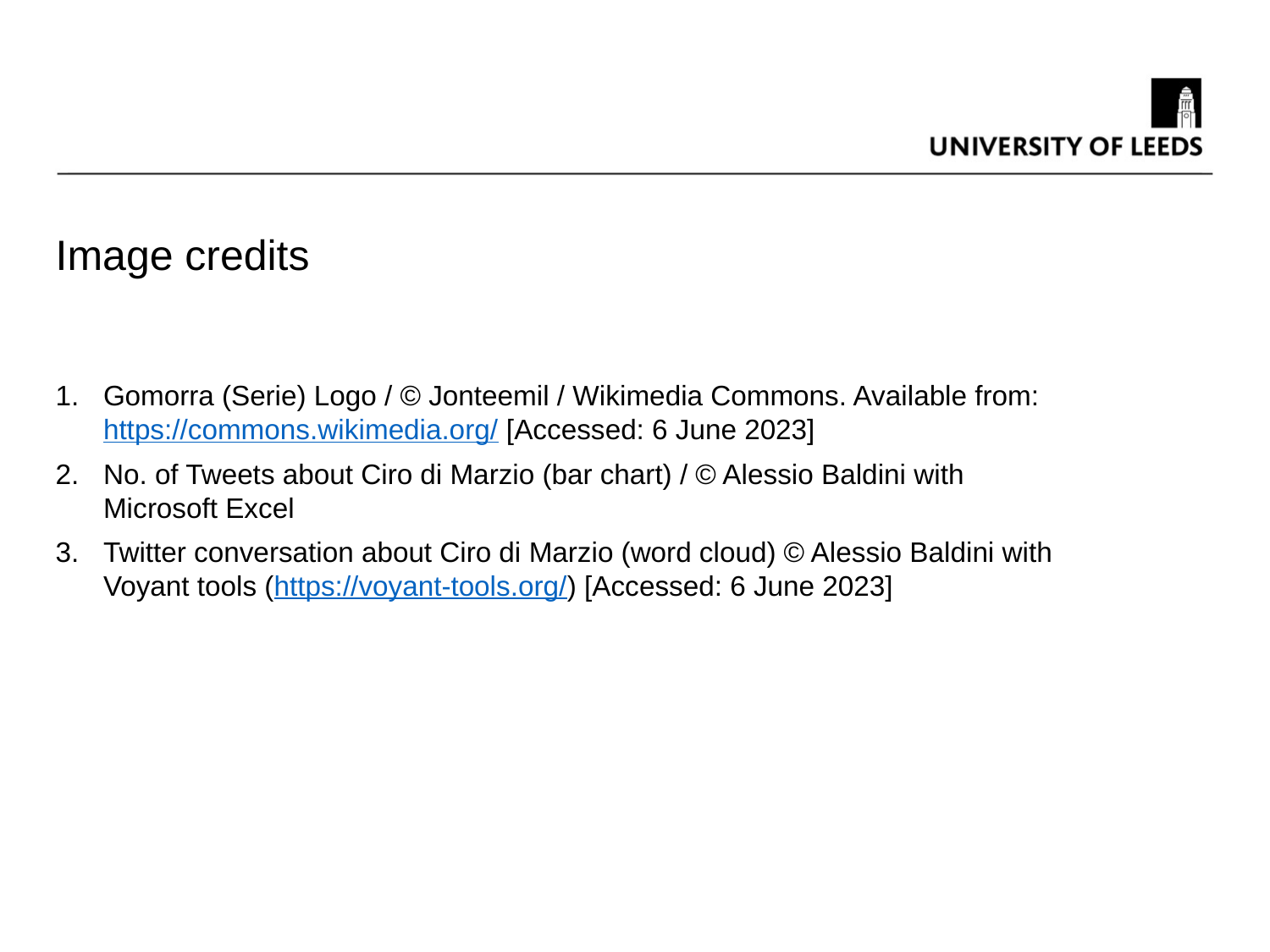

Image credits

Gomorra (Serie) Logo / © Jonteemil / Wikimedia Commons. Available from: https://commons.wikimedia.org/ [Accessed: 6 June 2023]
No. of Tweets about Ciro di Marzio (bar chart) / © Alessio Baldini with Microsoft Excel
Twitter conversation about Ciro di Marzio (word cloud) © Alessio Baldini with Voyant tools (https://voyant-tools.org/) [Accessed: 6 June 2023]